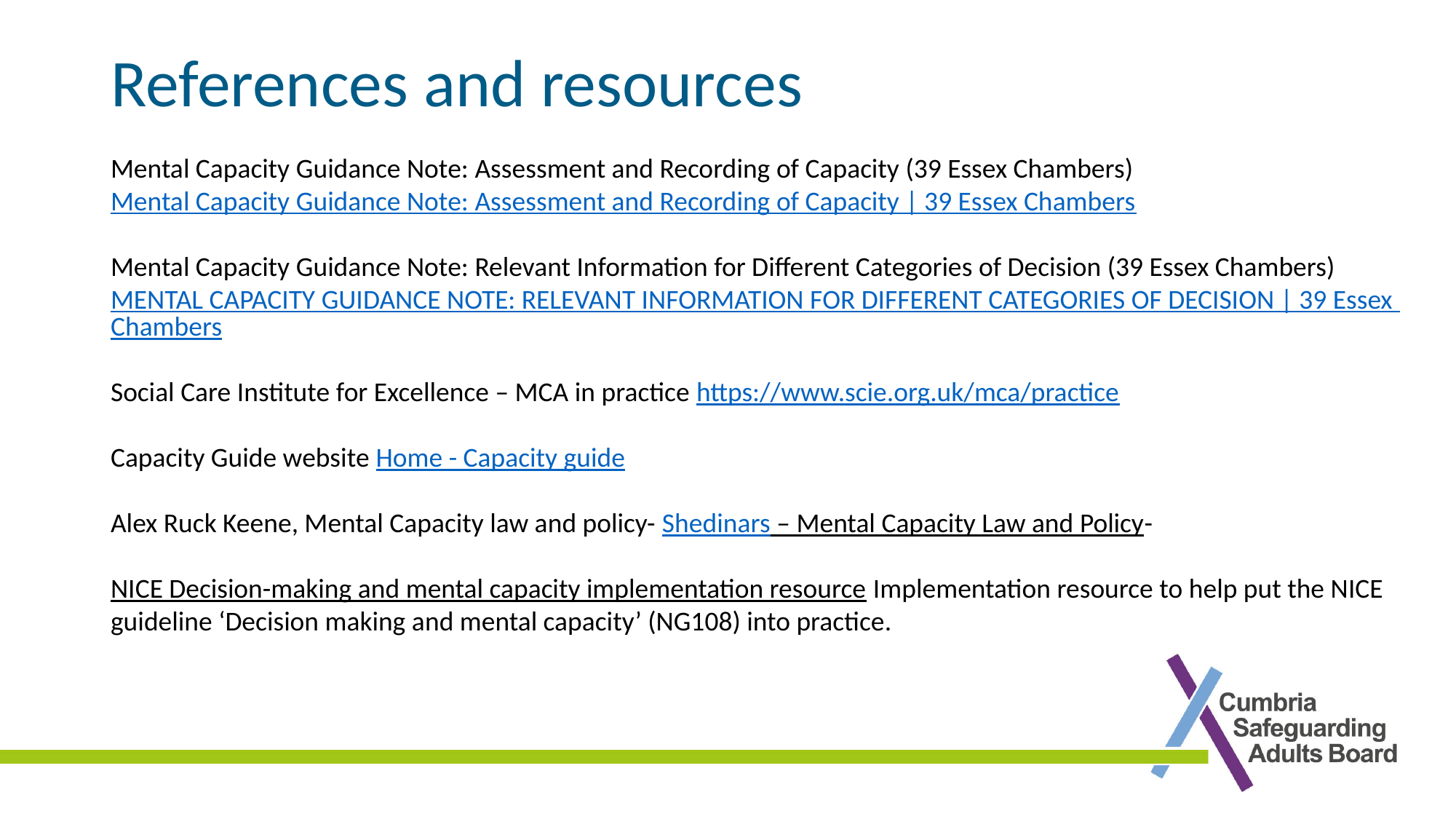

# References and resources
Mental Capacity Guidance Note: Assessment and Recording of Capacity (39 Essex Chambers) Mental Capacity Guidance Note: Assessment and Recording of Capacity | 39 Essex Chambers

Mental Capacity Guidance Note: Relevant Information for Different Categories of Decision (39 Essex Chambers)  MENTAL CAPACITY GUIDANCE NOTE: RELEVANT INFORMATION FOR DIFFERENT CATEGORIES OF DECISION | 39 Essex Chambers

Social Care Institute for Excellence – MCA in practice https://www.scie.org.uk/mca/practice

Capacity Guide website Home - Capacity guide

Alex Ruck Keene, Mental Capacity law and policy- Shedinars – Mental Capacity Law and Policy-

NICE Decision-making and mental capacity implementation resource Implementation resource to help put the NICE guideline ‘Decision making and mental capacity’ (NG108) into practice.